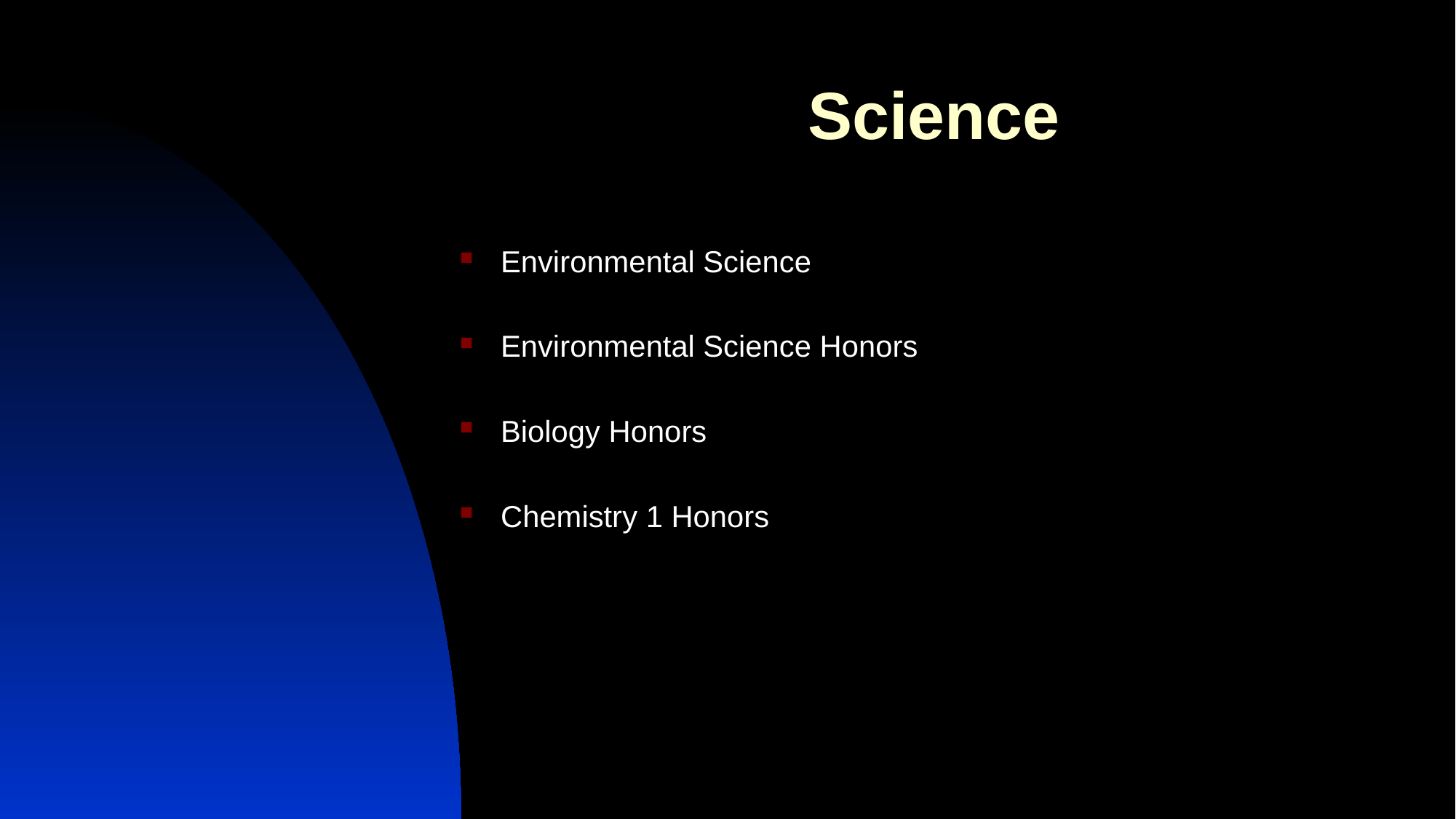

# Science
Environmental Science

Environmental Science Honors

Biology Honors

Chemistry 1 Honors